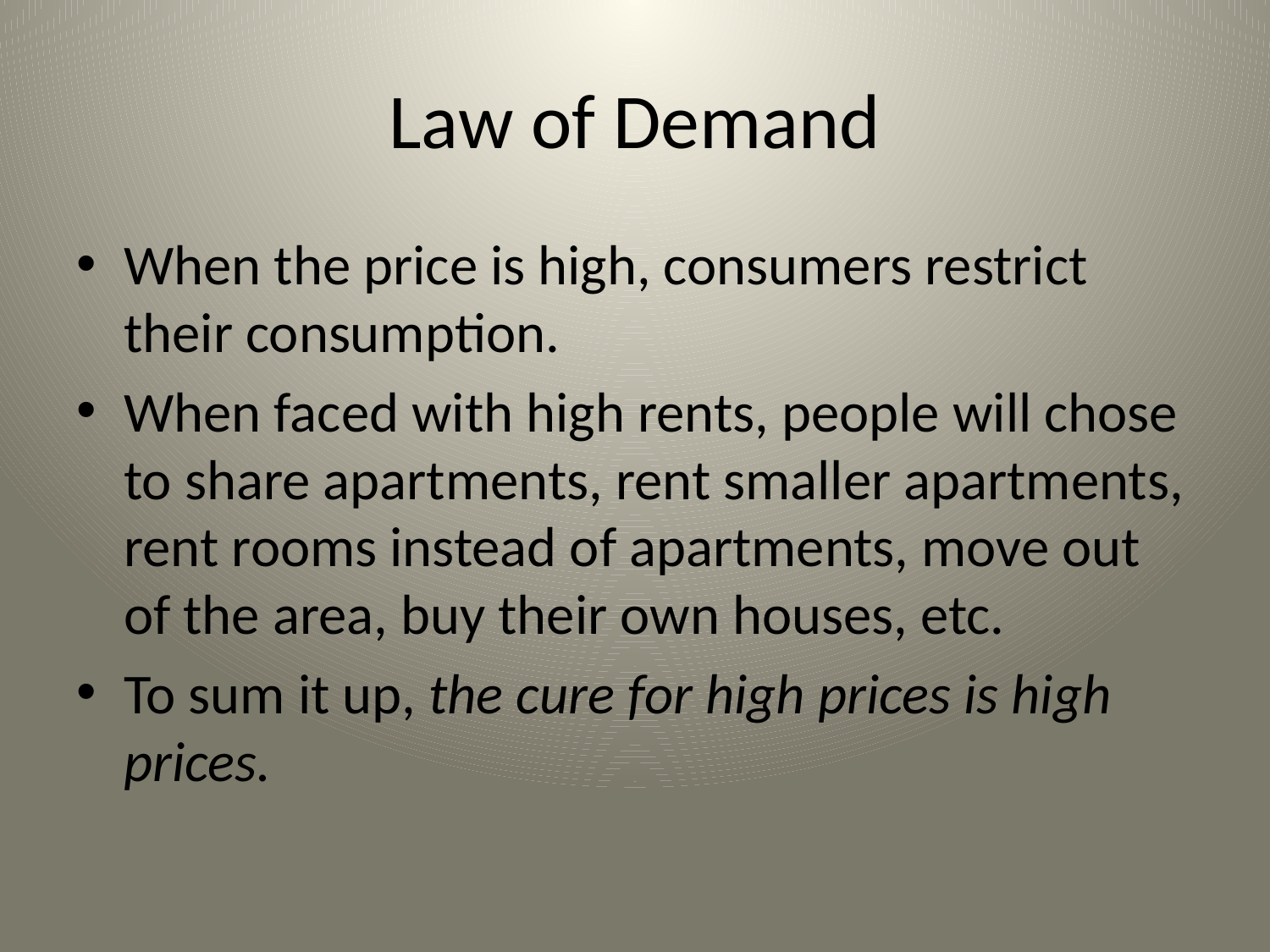

# Law of Demand
When the price is high, consumers restrict their consumption.
When faced with high rents, people will chose to share apartments, rent smaller apartments, rent rooms instead of apartments, move out of the area, buy their own houses, etc.
To sum it up, the cure for high prices is high prices.